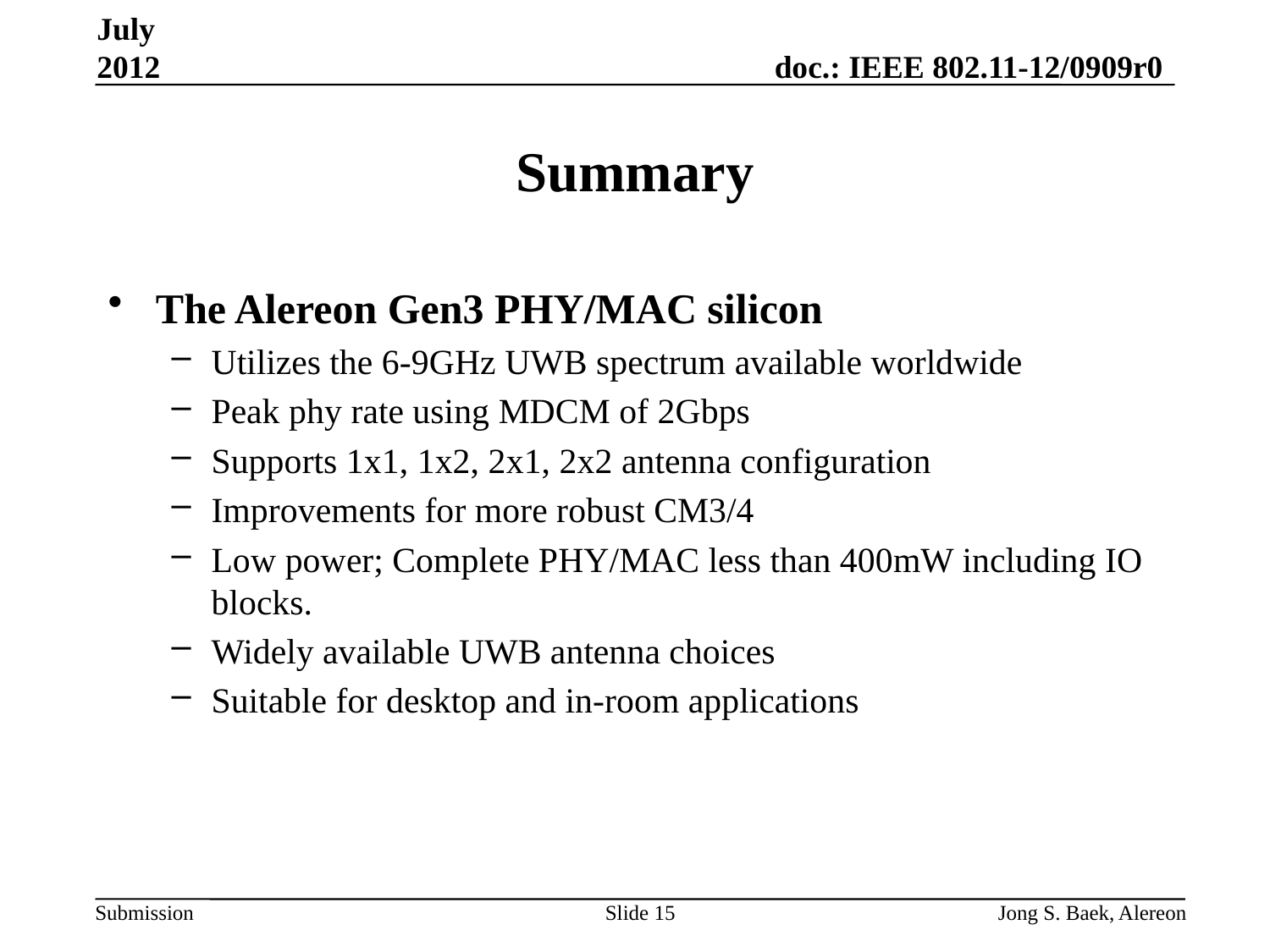

July 2012
# Summary
The Alereon Gen3 PHY/MAC silicon
Utilizes the 6-9GHz UWB spectrum available worldwide
Peak phy rate using MDCM of 2Gbps
Supports 1x1, 1x2, 2x1, 2x2 antenna configuration
Improvements for more robust CM3/4
Low power; Complete PHY/MAC less than 400mW including IO blocks.
Widely available UWB antenna choices
Suitable for desktop and in-room applications

Slide 15
Jong S. Baek, Alereon